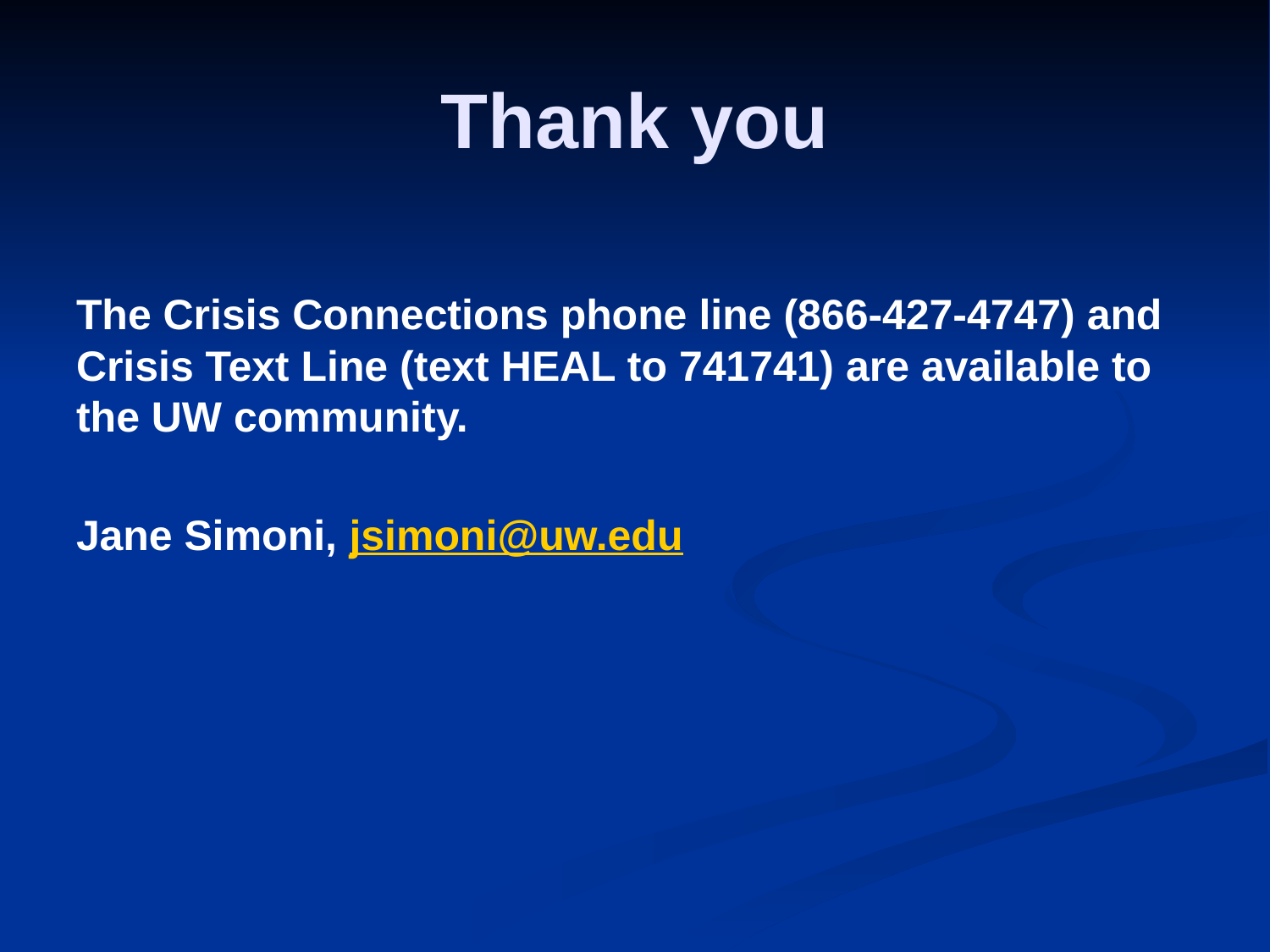

# Thank you

The Crisis Connections phone line (866-427-4747) and Crisis Text Line (text HEAL to 741741) are available to the UW community.

Jane Simoni, jsimoni@uw.edu